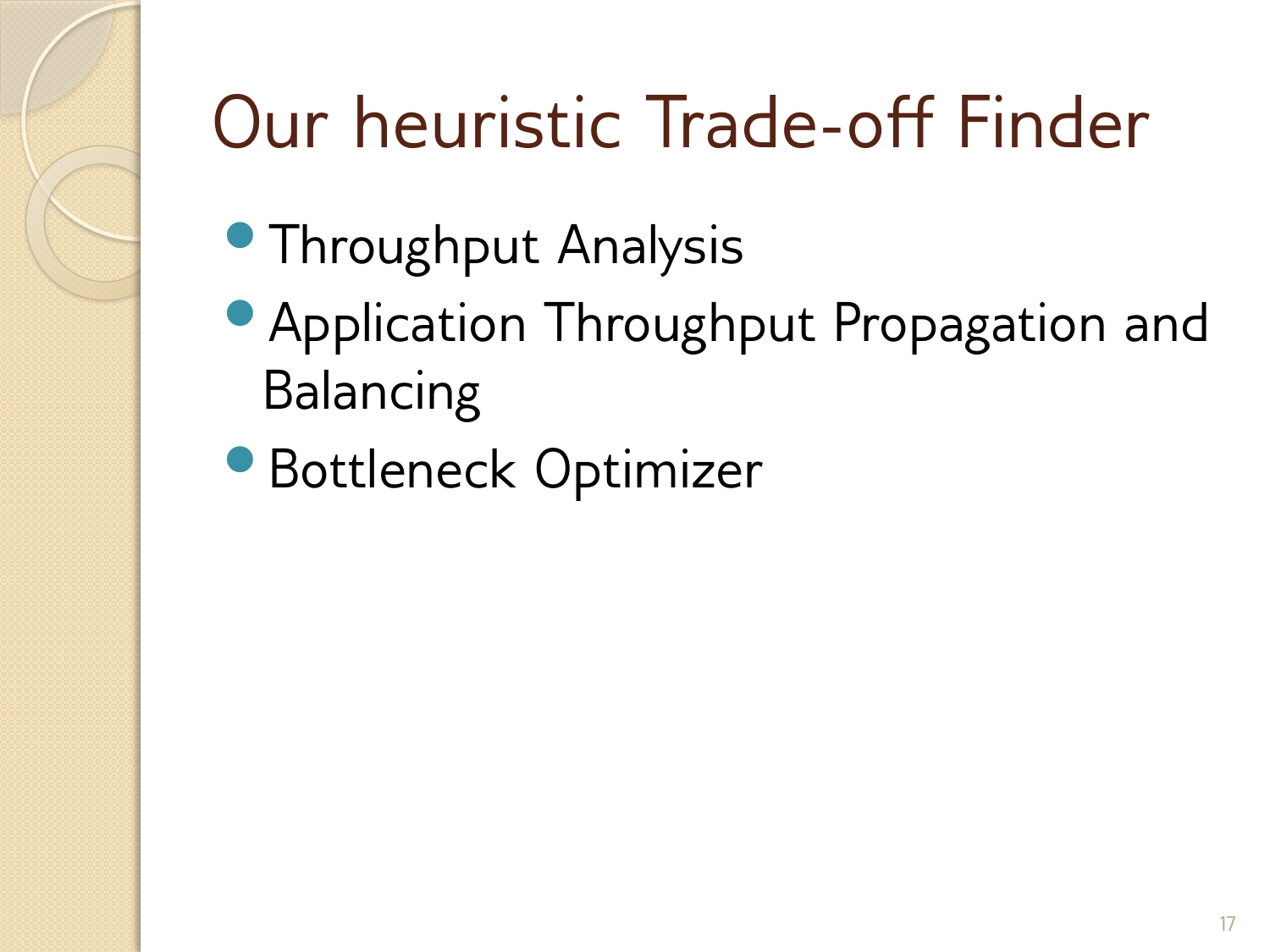

# Our heuristic Trade-off Finder
Throughput Analysis
Application Throughput Propagation and Balancing
Bottleneck Optimizer
17